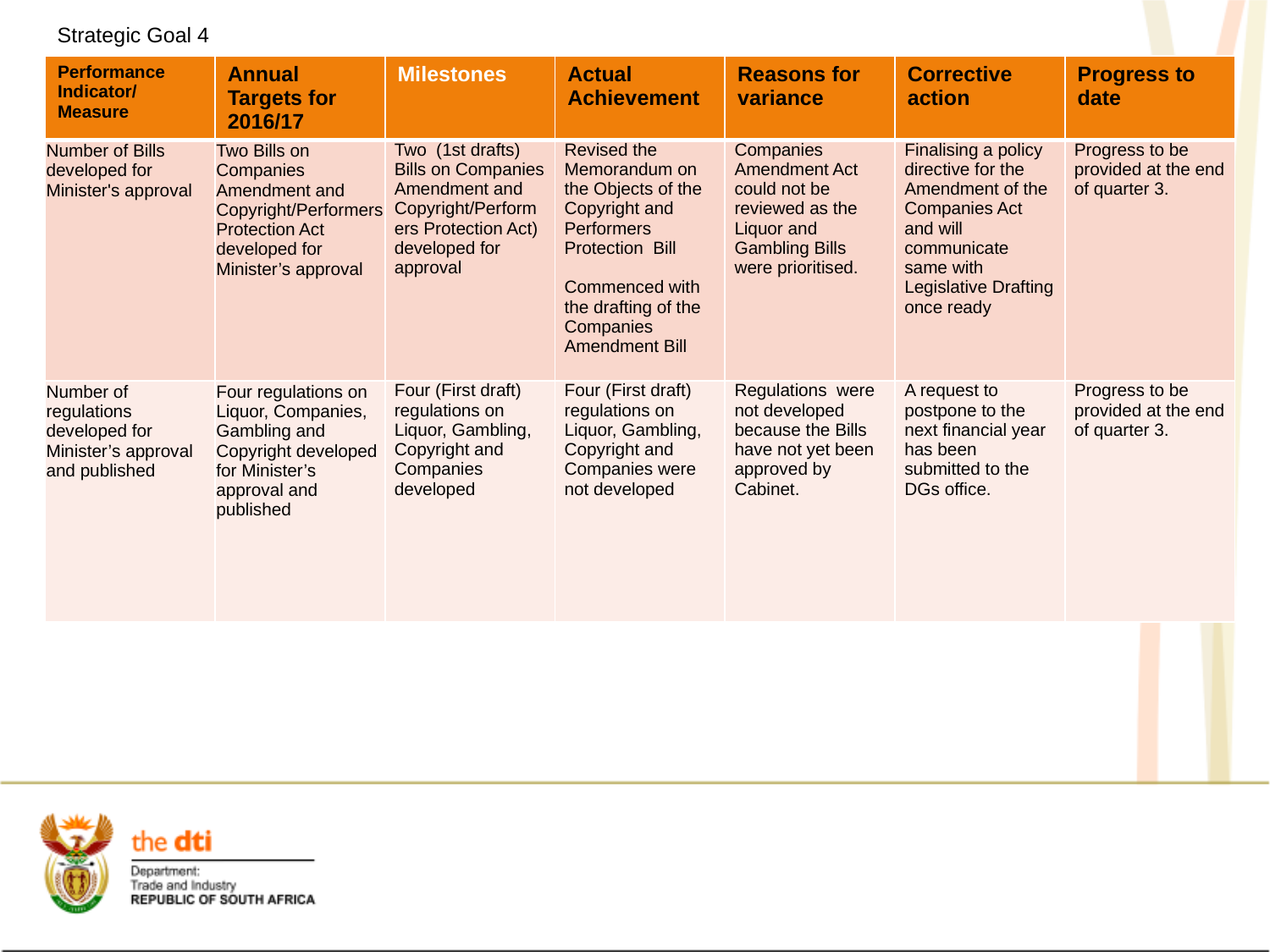

Strategic Goal 4
| Performance Indicator/ Measure | Annual Targets for 2016/17 | Milestones | Actual Achievement | Reasons for variance | Corrective action | Progress to date |
| --- | --- | --- | --- | --- | --- | --- |
| Number of Bills developed for Minister's approval | Two Bills on Companies Amendment and Copyright/Performers Protection Act developed for Minister’s approval | Two (1st drafts) Bills on Companies Amendment and Copyright/Performers Protection Act) developed for approval | Revised the Memorandum on the Objects of the Copyright and Performers Protection Bill Commenced with the drafting of the Companies Amendment Bill | Companies Amendment Act could not be reviewed as the Liquor and Gambling Bills were prioritised. | Finalising a policy directive for the Amendment of the Companies Act and will communicate same with Legislative Drafting once ready | Progress to be provided at the end of quarter 3. |
| Number of regulations developed for Minister’s approval and published | Four regulations on Liquor, Companies, Gambling and Copyright developed for Minister’s approval and published | Four (First draft) regulations on Liquor, Gambling, Copyright and Companies developed | Four (First draft) regulations on Liquor, Gambling, Copyright and Companies were not developed | Regulations were not developed because the Bills have not yet been approved by Cabinet. | A request to postpone to the next financial year has been submitted to the DGs office. | Progress to be provided at the end of quarter 3. |